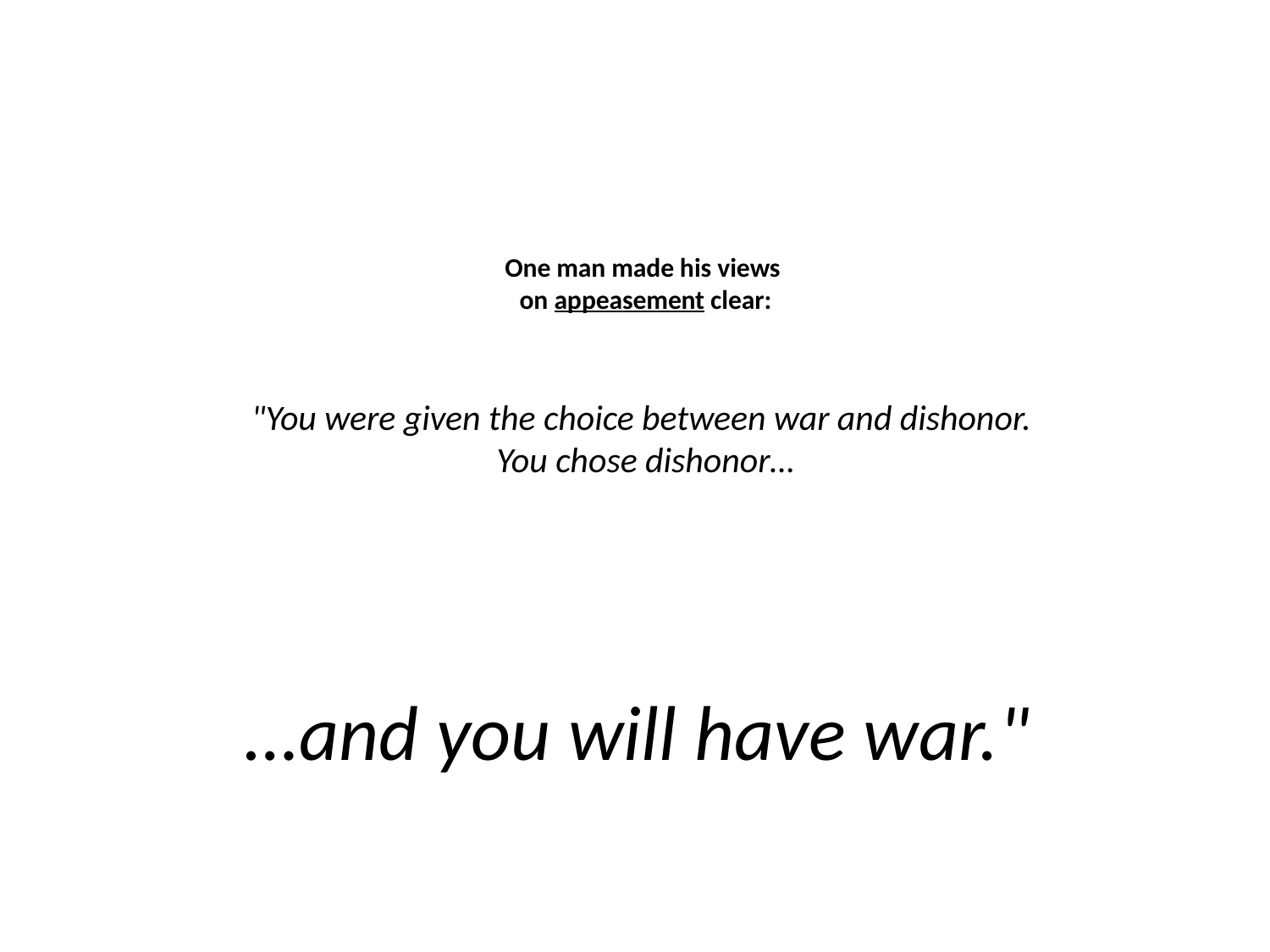

# One man made his views on appeasement clear: "You were given the choice between war and dishonor. You chose dishonor…
…and you will have war."